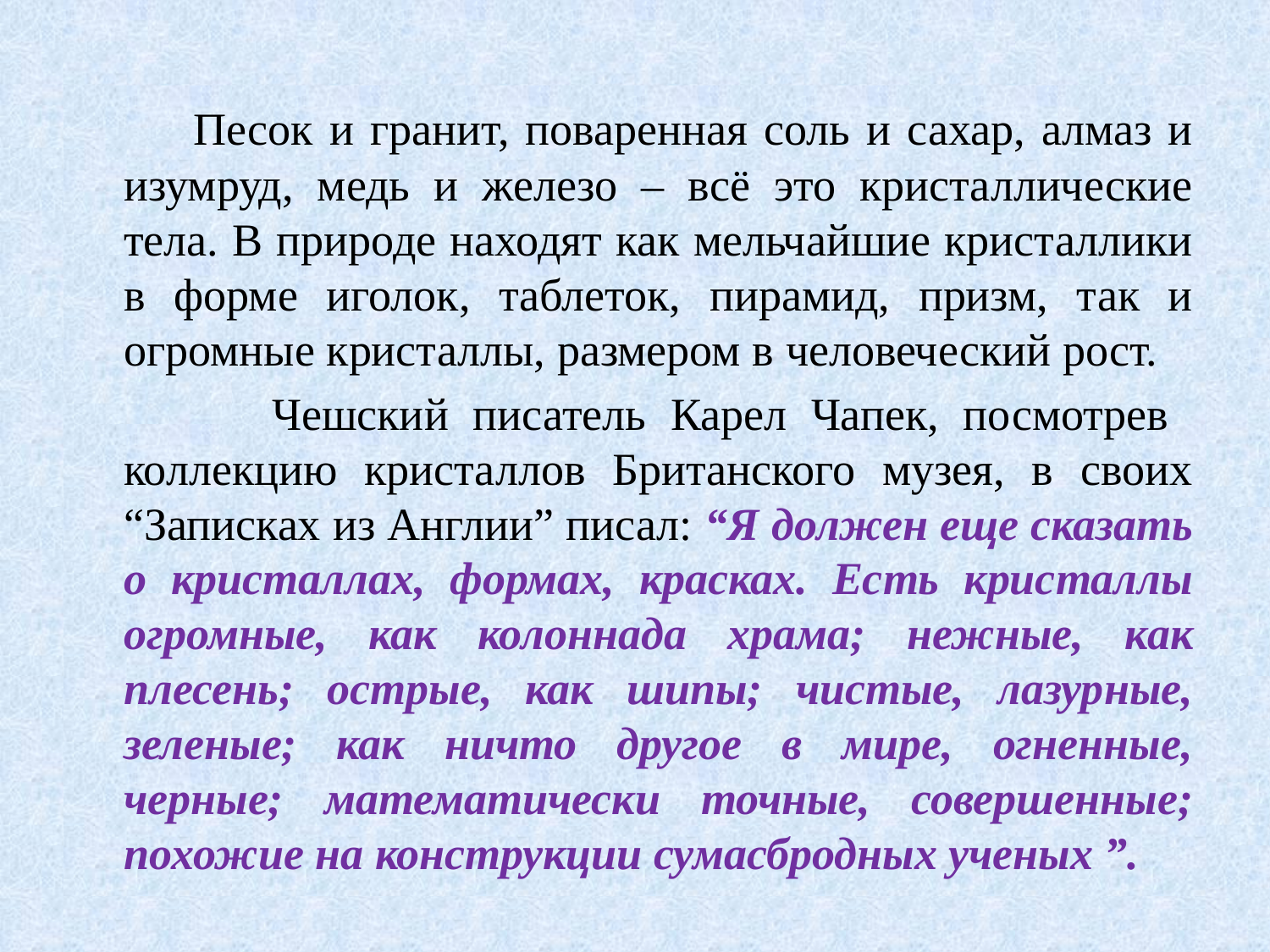

#
       Песок и гранит, поваренная соль и сахар, алмаз и изумруд, медь и железо – всё это кристаллические тела. В природе находят как мельчайшие кристаллики в форме иголок, таблеток, пирамид, призм, так и огромные кристаллы, размером в человеческий рост.
        Чешский писатель Карел Чапек, посмотрев  коллекцию кристаллов Британского музея, в своих “Записках из Англии” писал: “Я должен еще сказать о кристаллах, формах, красках. Есть кристаллы огромные, как колоннада храма; нежные, как плесень; острые, как шипы; чистые, лазурные, зеленые; как ничто другое в мире, огненные, черные; математически точные, совершенные; похожие на конструкции сумасбродных ученых ”.